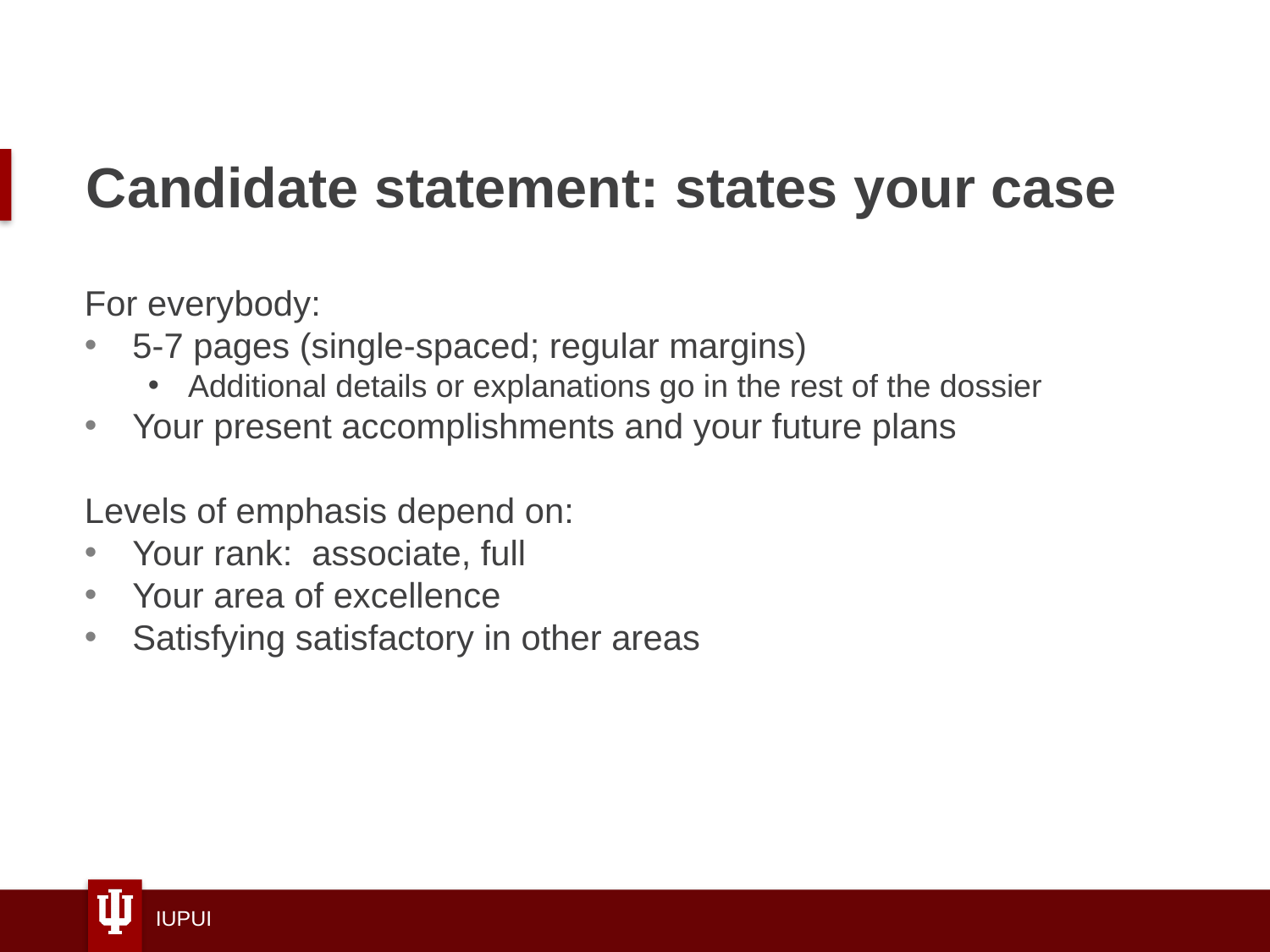

# Candidate statement: states your case
For everybody:
5-7 pages (single-spaced; regular margins)
Additional details or explanations go in the rest of the dossier
Your present accomplishments and your future plans

Levels of emphasis depend on:
Your rank:  associate, full
Your area of excellence
Satisfying satisfactory in other areas